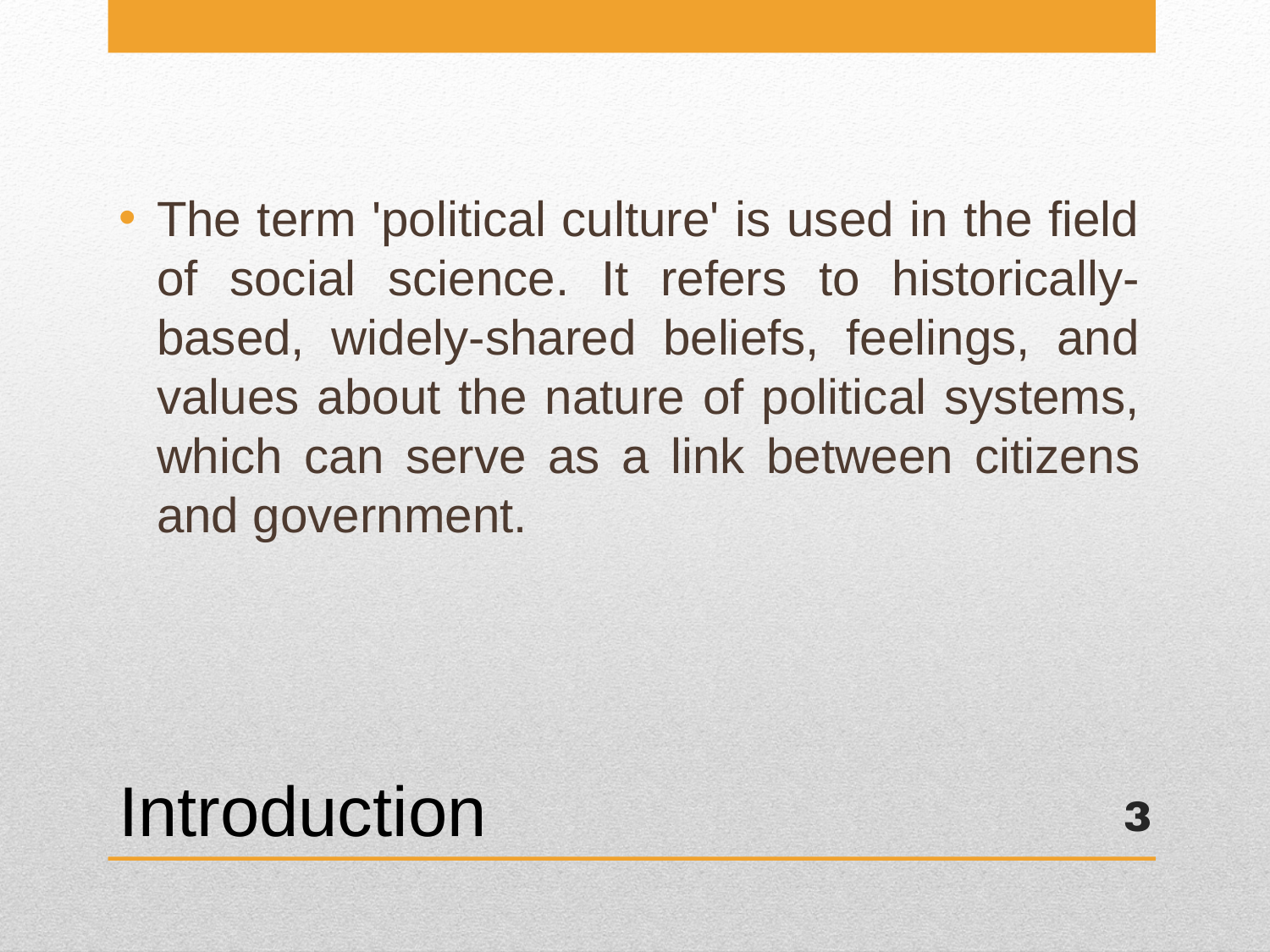

The term 'political culture' is used in the field of social science. It refers to historically-based, widely-shared beliefs, feelings, and values about the nature of political systems, which can serve as a link between citizens and government.
# Introduction
3